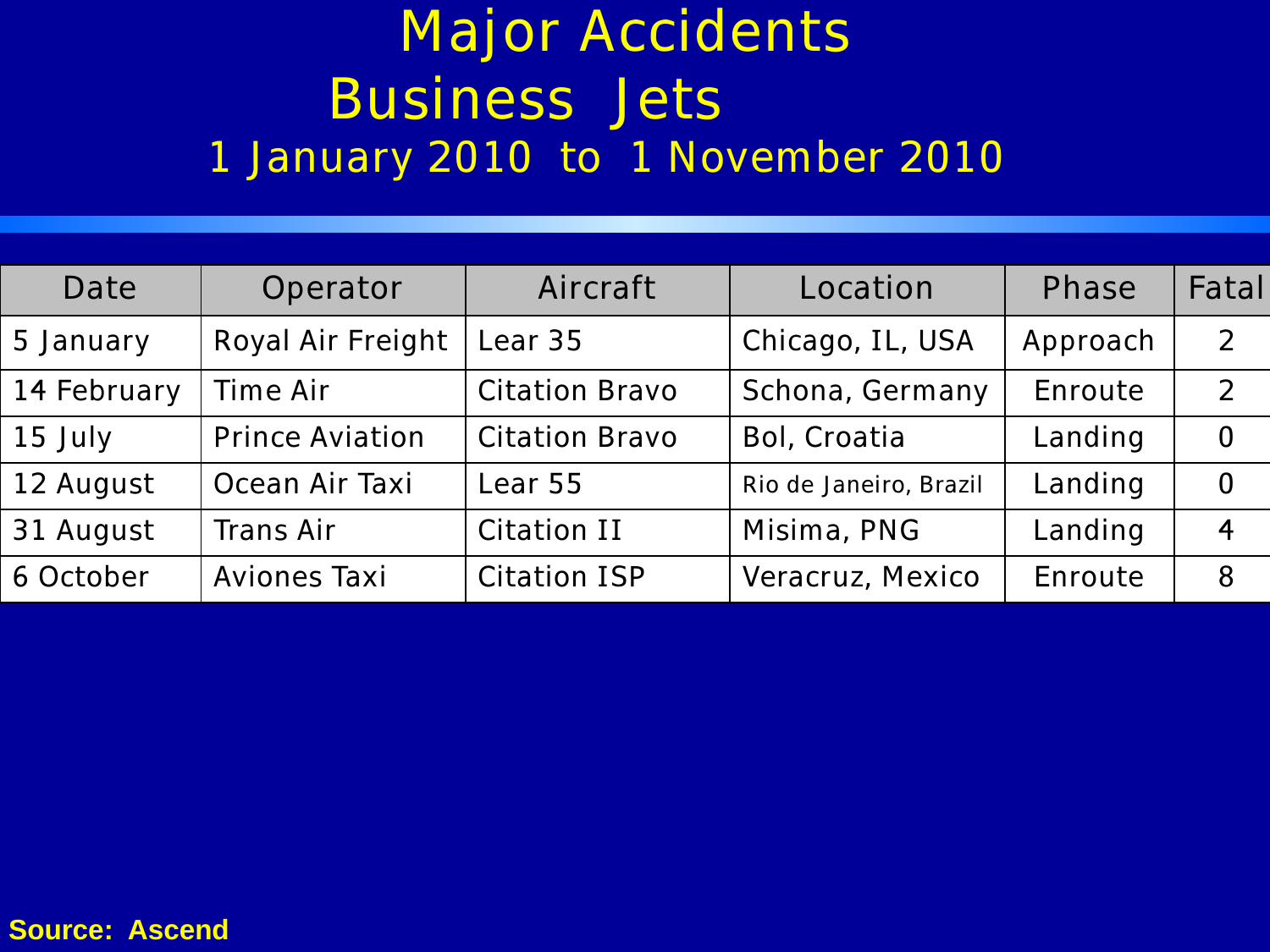

Major Accidents
 Business  Jets
     1 January 2010  to  1 November 2010

| Date | Operator | Aircraft | Location | Phase | Fatal |
| --- | --- | --- | --- | --- | --- |
| 5 January | Royal Air Freight | Lear 35 | Chicago, IL, USA | Approach | 2 |
| 14 February | Time Air | Citation Bravo | Schona, Germany | Enroute | 2 |
| 15 July | Prince Aviation | Citation Bravo | Bol, Croatia | Landing | 0 |
| 12 August | Ocean Air Taxi | Lear 55 | Rio de Janeiro, Brazil | Landing | 0 |
| 31 August | Trans Air | Citation II | Misima, PNG | Landing | 4 |
| 6 October | Aviones Taxi | Citation ISP | Veracruz, Mexico | Enroute | 8 |
Source:  Ascend